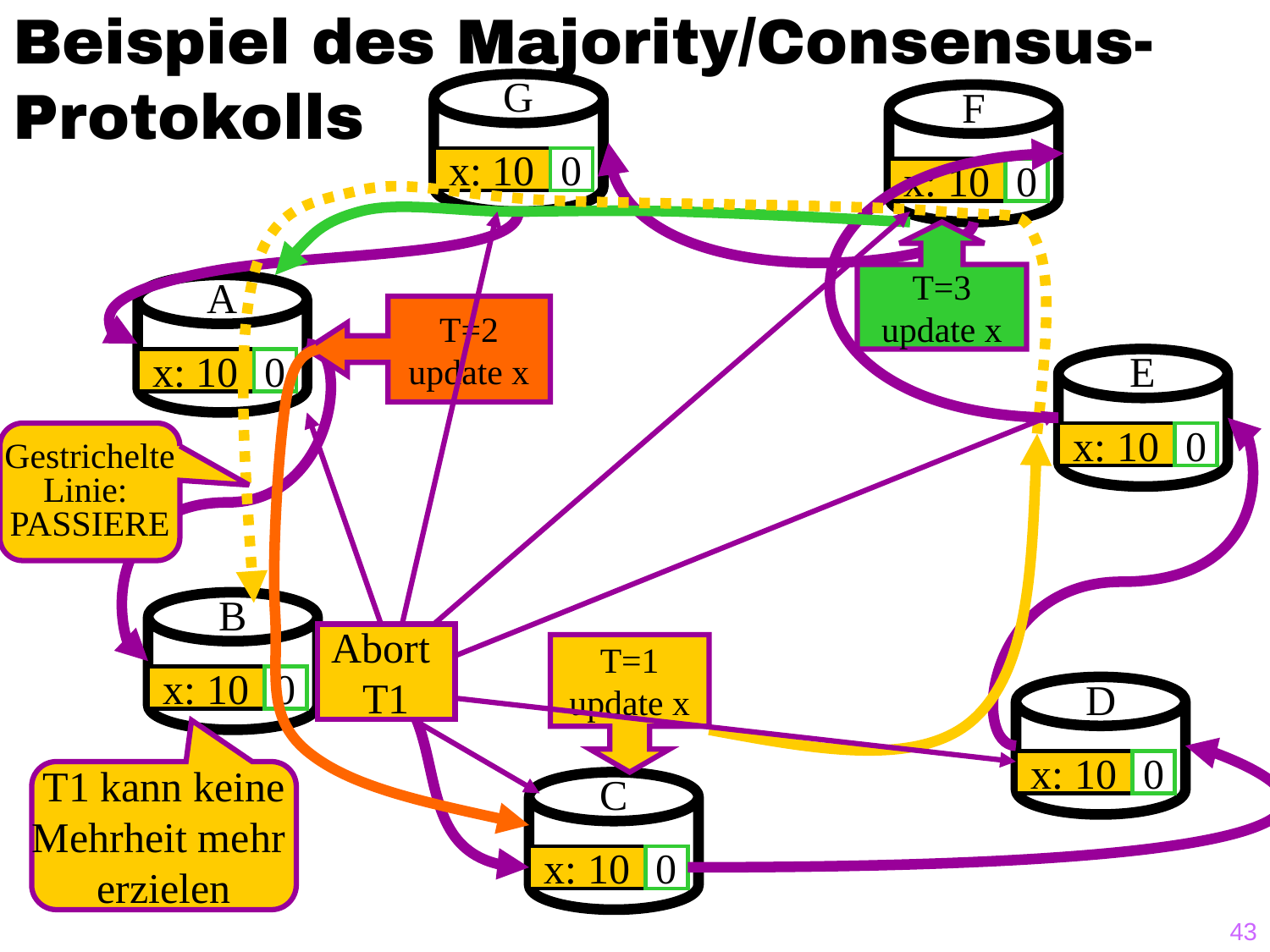

# Beispiel des Majority/Consensus- Protokolls
G

x: 10
0
F

x: 10
0

T=3
update x
A

x: 10
0
T=2
update x

E

x: 10
0

Gestrichelte
Linie:
PASSIERE

B

x: 10
0
Abort
T1
T=1
update x
D

x: 10
0

T1 kann keine
Mehrheit mehr
erzielen
C

x: 10
0
43